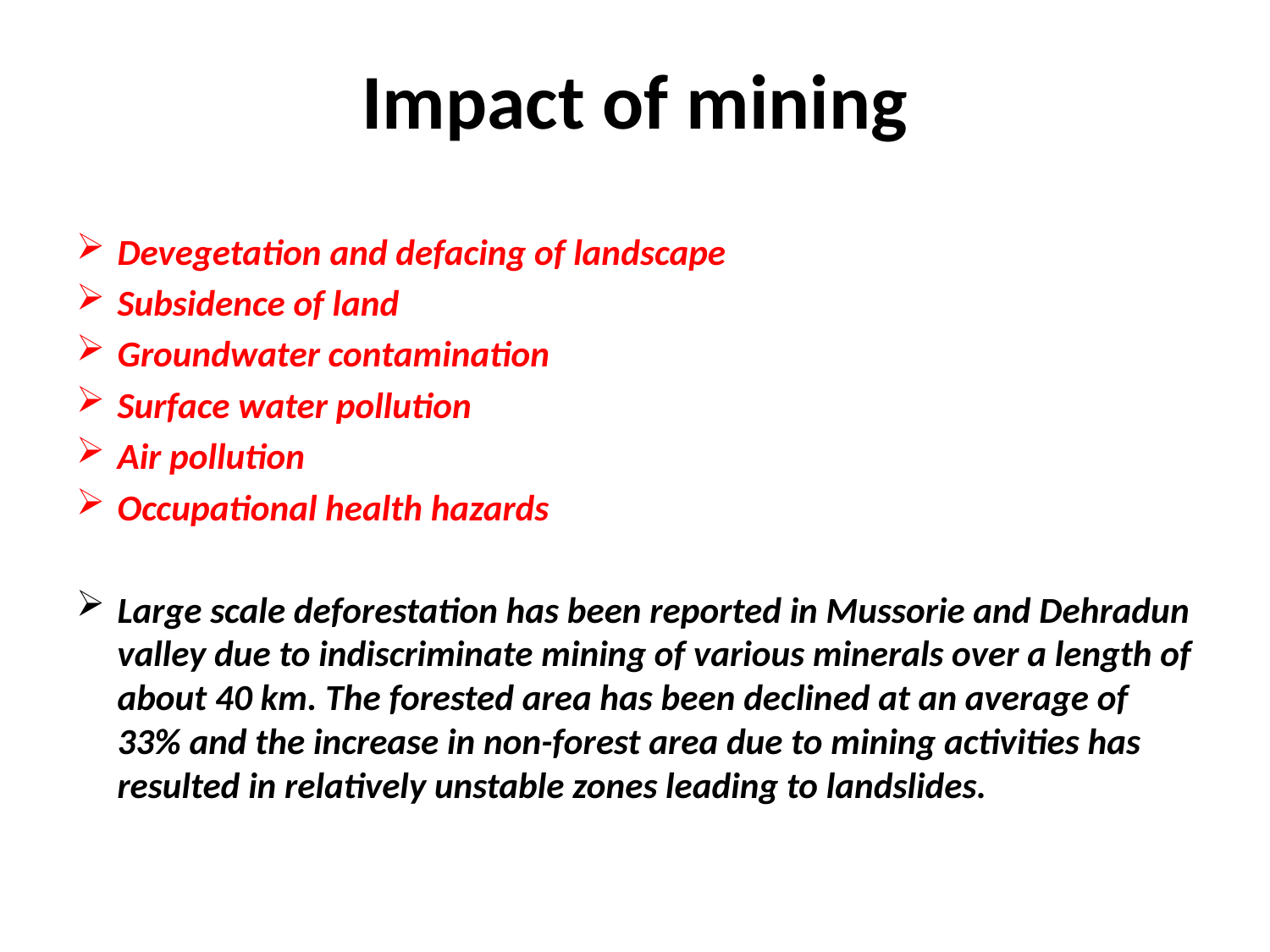

# Impact of mining
Devegetation and defacing of landscape
Subsidence of land
Groundwater contamination
Surface water pollution
Air pollution
Occupational health hazards

Large scale deforestation has been reported in Mussorie and Dehradun valley due to indiscriminate mining of various minerals over a length of about 40 km. The forested area has been declined at an average of 33% and the increase in non-forest area due to mining activities has resulted in relatively unstable zones leading to landslides.